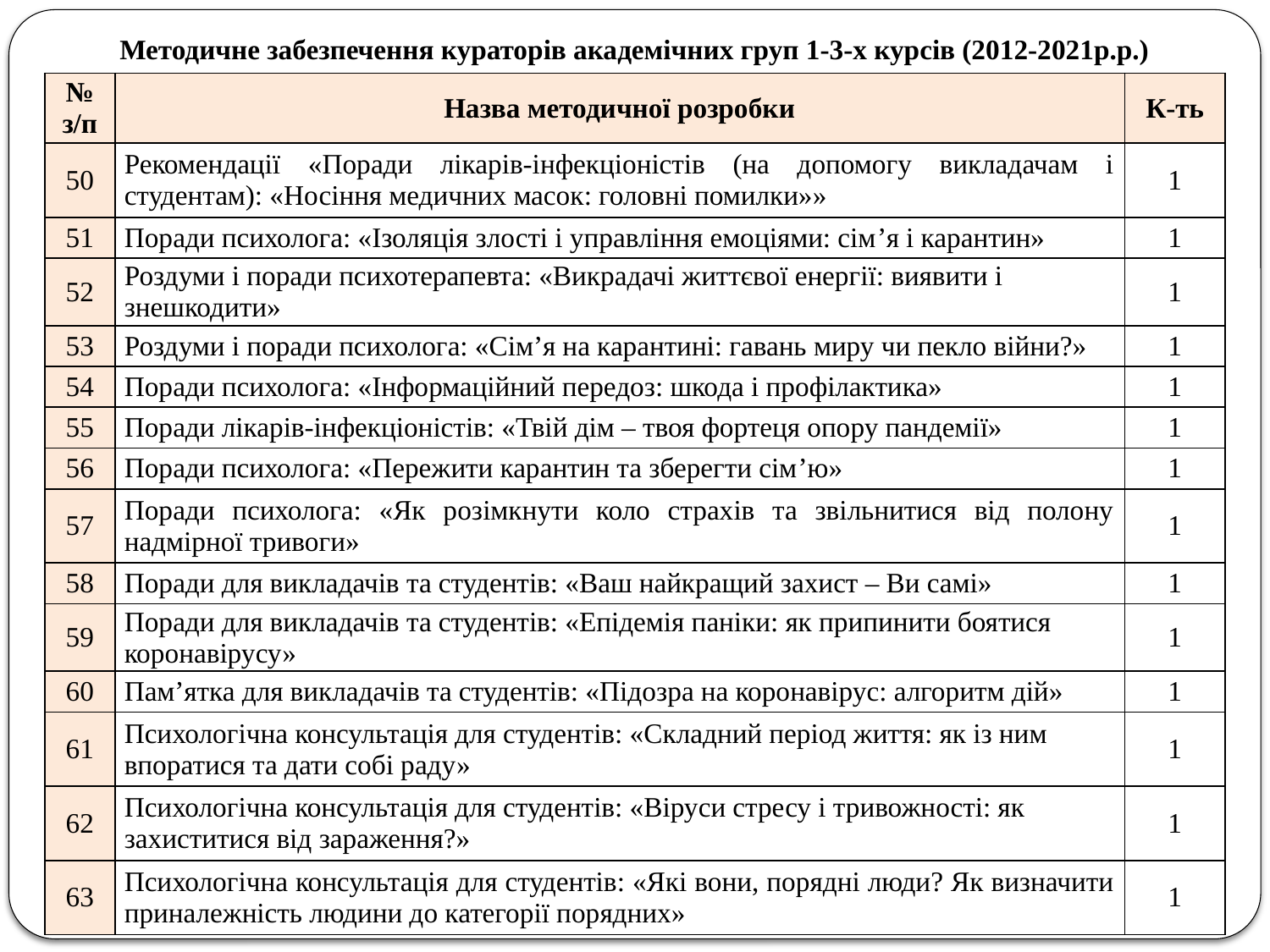

Методичне забезпечення кураторів академічних груп 1-3-х курсів (2012-2021р.р.)
| № з/п | Назва методичної розробки | К-ть |
| --- | --- | --- |
| 50 | Рекомендації «Поради лікарів-інфекціоністів (на допомогу викладачам і студентам): «Носіння медичних масок: головні помилки»» | 1 |
| 51 | Поради психолога: «Ізоляція злості і управління емоціями: сім’я і карантин» | 1 |
| 52 | Роздуми і поради психотерапевта: «Викрадачі життєвої енергії: виявити і знешкодити» | 1 |
| 53 | Роздуми і поради психолога: «Сім’я на карантині: гавань миру чи пекло війни?» | 1 |
| 54 | Поради психолога: «Інформаційний передоз: шкода і профілактика» | 1 |
| 55 | Поради лікарів-інфекціоністів: «Твій дім – твоя фортеця опору пандемії» | 1 |
| 56 | Поради психолога: «Пережити карантин та зберегти сім’ю» | 1 |
| 57 | Поради психолога: «Як розімкнути коло страхів та звільнитися від полону надмірної тривоги» | 1 |
| 58 | Поради для викладачів та студентів: «Ваш найкращий захист – Ви самі» | 1 |
| 59 | Поради для викладачів та студентів: «Епідемія паніки: як припинити боятися коронавірусу» | 1 |
| 60 | Пам’ятка для викладачів та студентів: «Підозра на коронавірус: алгоритм дій» | 1 |
| 61 | Психологічна консультація для студентів: «Складний період життя: як із ним впоратися та дати собі раду» | 1 |
| 62 | Психологічна консультація для студентів: «Віруси стресу і тривожності: як захиститися від зараження?» | 1 |
| 63 | Психологічна консультація для студентів: «Які вони, порядні люди? Як визначити приналежність людини до категорії порядних» | 1 |